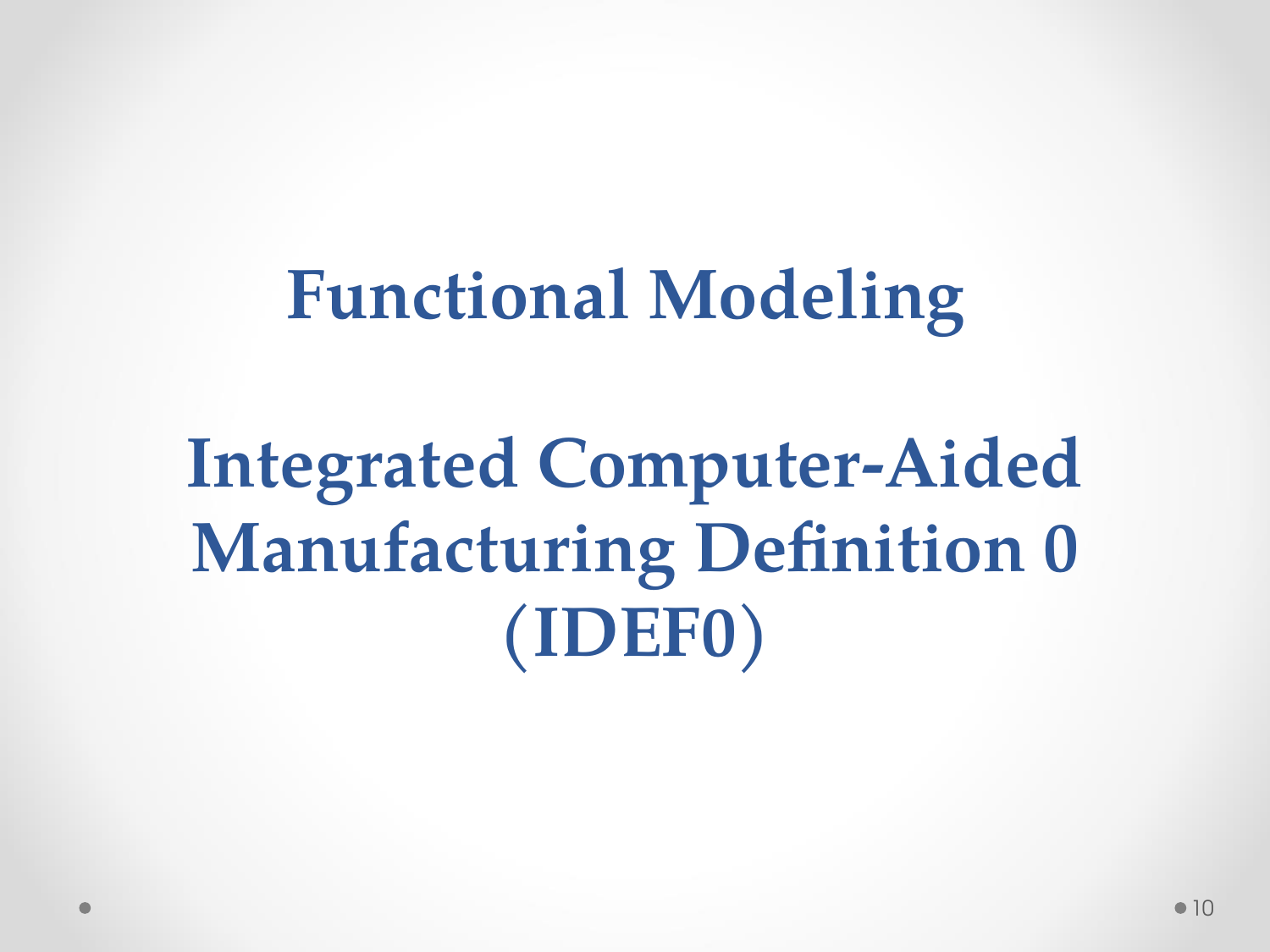

# Functional Modeling Integrated Computer-Aided Manufacturing Definition 0 (IDEF0)
10